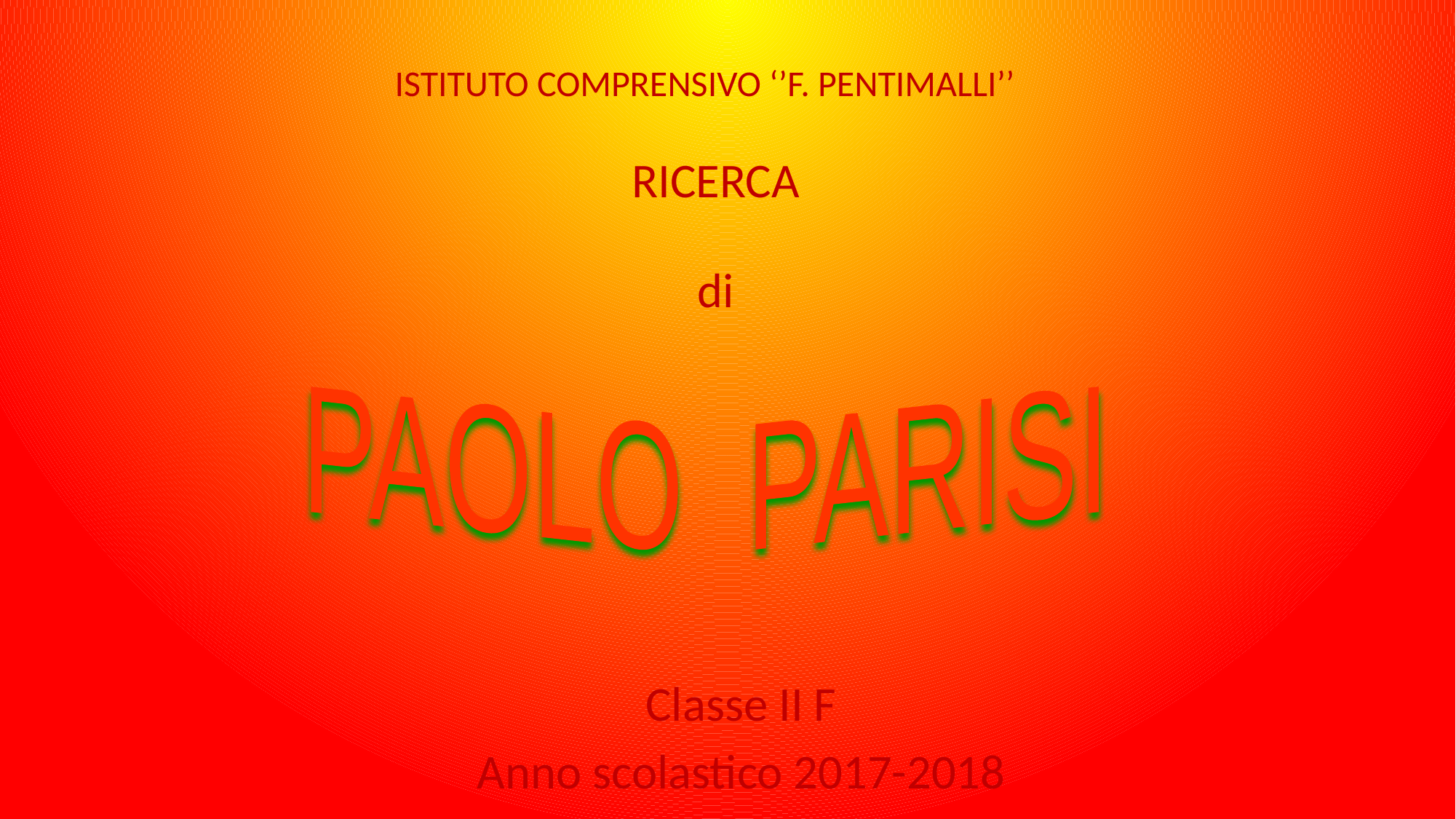

ISTITUTO COMPRENSIVO ‘’F. PENTIMALLI’’
  RICERCA

  di
PAOLO  PARISI
Classe II F
Anno scolastico 2017-2018